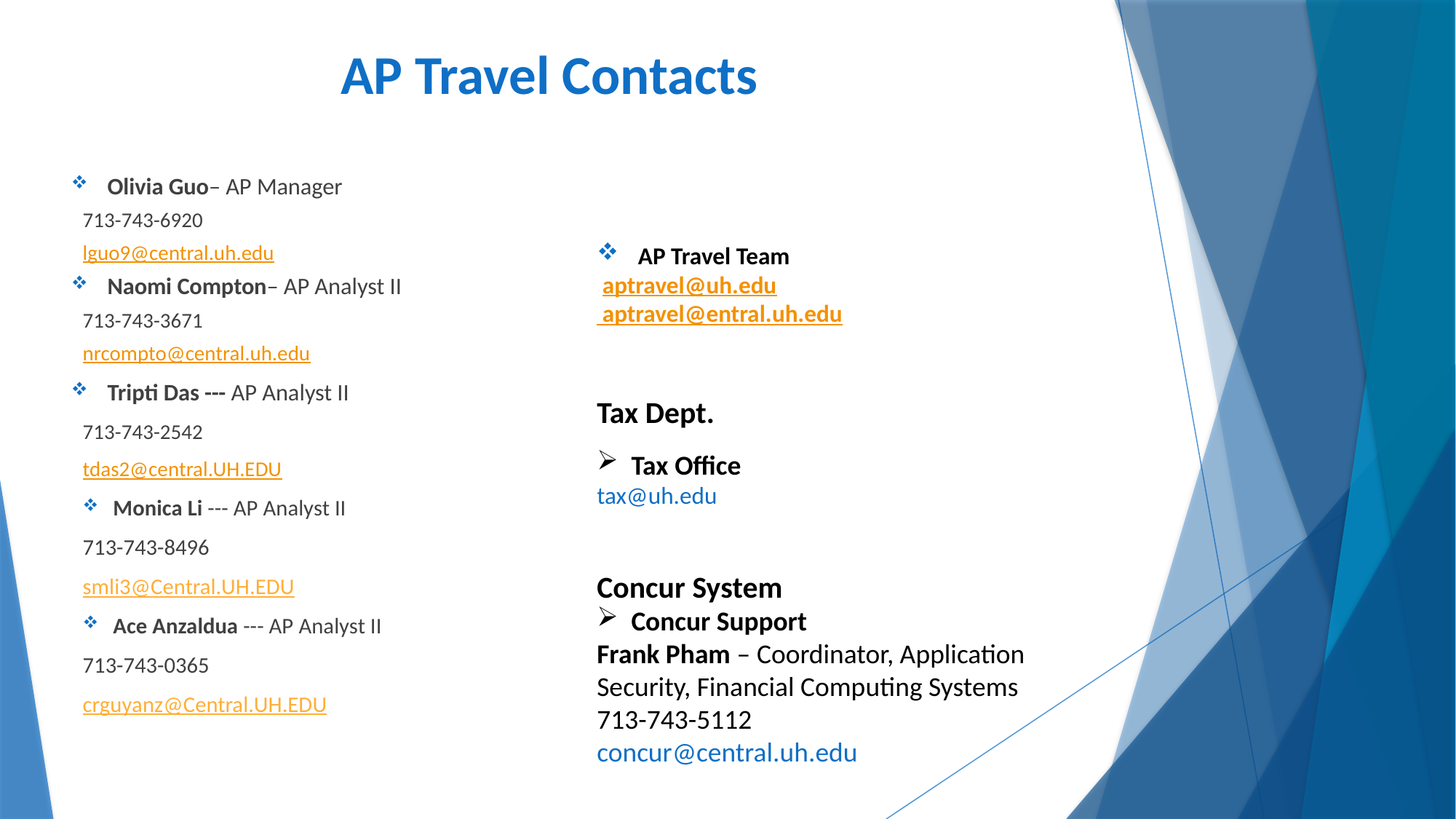

# AP Travel Contacts

Olivia Guo– AP Manager
713-743-6920
lguo9@central.uh.edu
Naomi Compton– AP Analyst II
713-743-3671
nrcompto@central.uh.edu
Tripti Das --- AP Analyst II
713-743-2542
tdas2@central.UH.EDU
Monica Li --- AP Analyst II
713-743-8496
smli3@Central.UH.EDU
Ace Anzaldua --- AP Analyst II
713-743-0365
crguyanz@Central.UH.EDU

AP Travel Team
 aptravel@uh.edu
 aptravel@entral.uh.edu

Tax Dept.

Tax Office
tax@uh.edu

Concur System
Concur Support
Frank Pham – Coordinator, Application Security, Financial Computing Systems
713-743-5112
concur@central.uh.edu